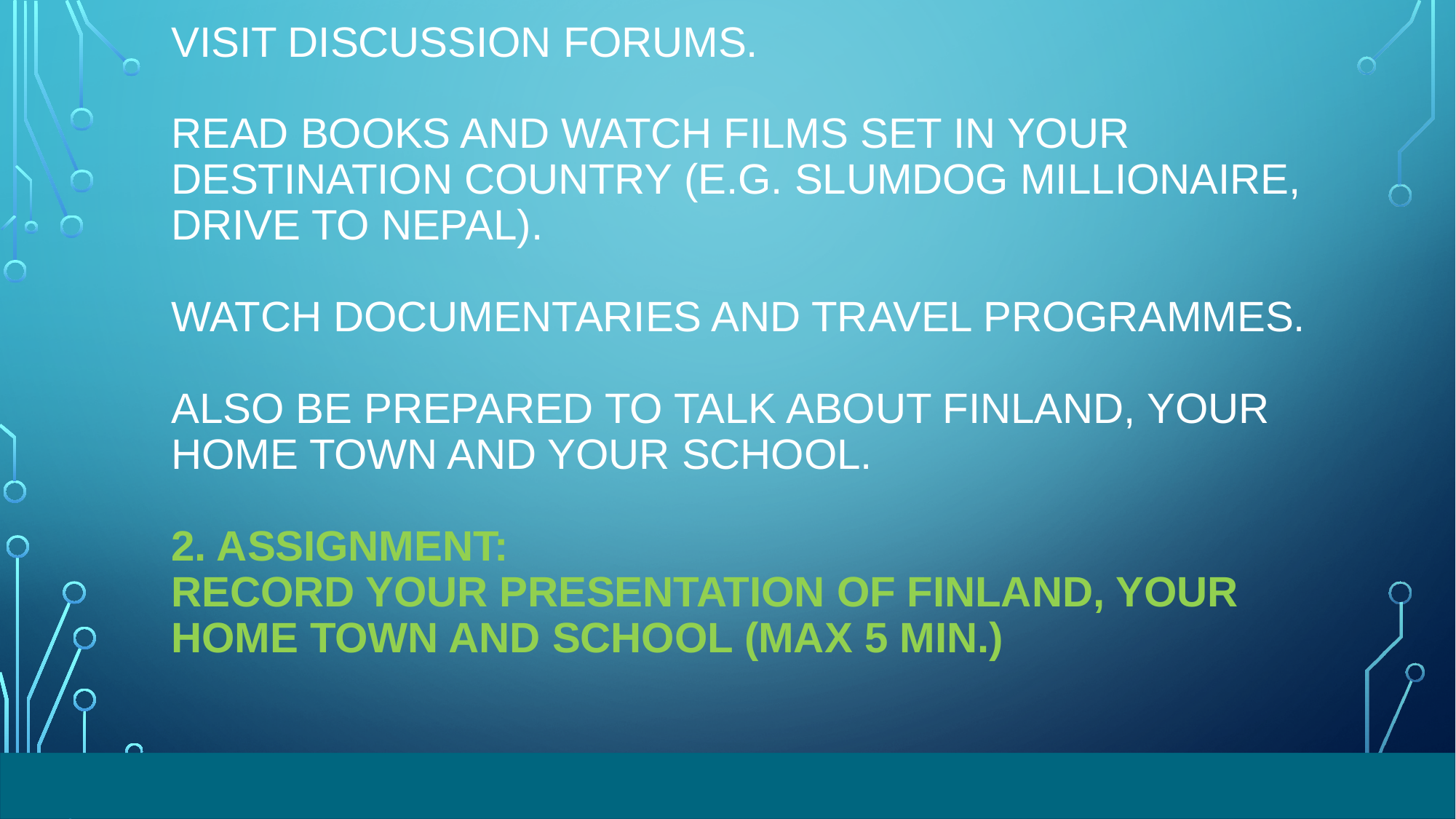

# visit discussion forums. Read books and Watch films set in your destination country (e.g. Slumdog Millionaire, Drive to Nepal). Watch documentaries and travel programmes. Also be prepared to talk about Finland, your home town and your school. 2. ASSIGNMENT: Record your presentation of finland, your home town and school (Max 5 min.)